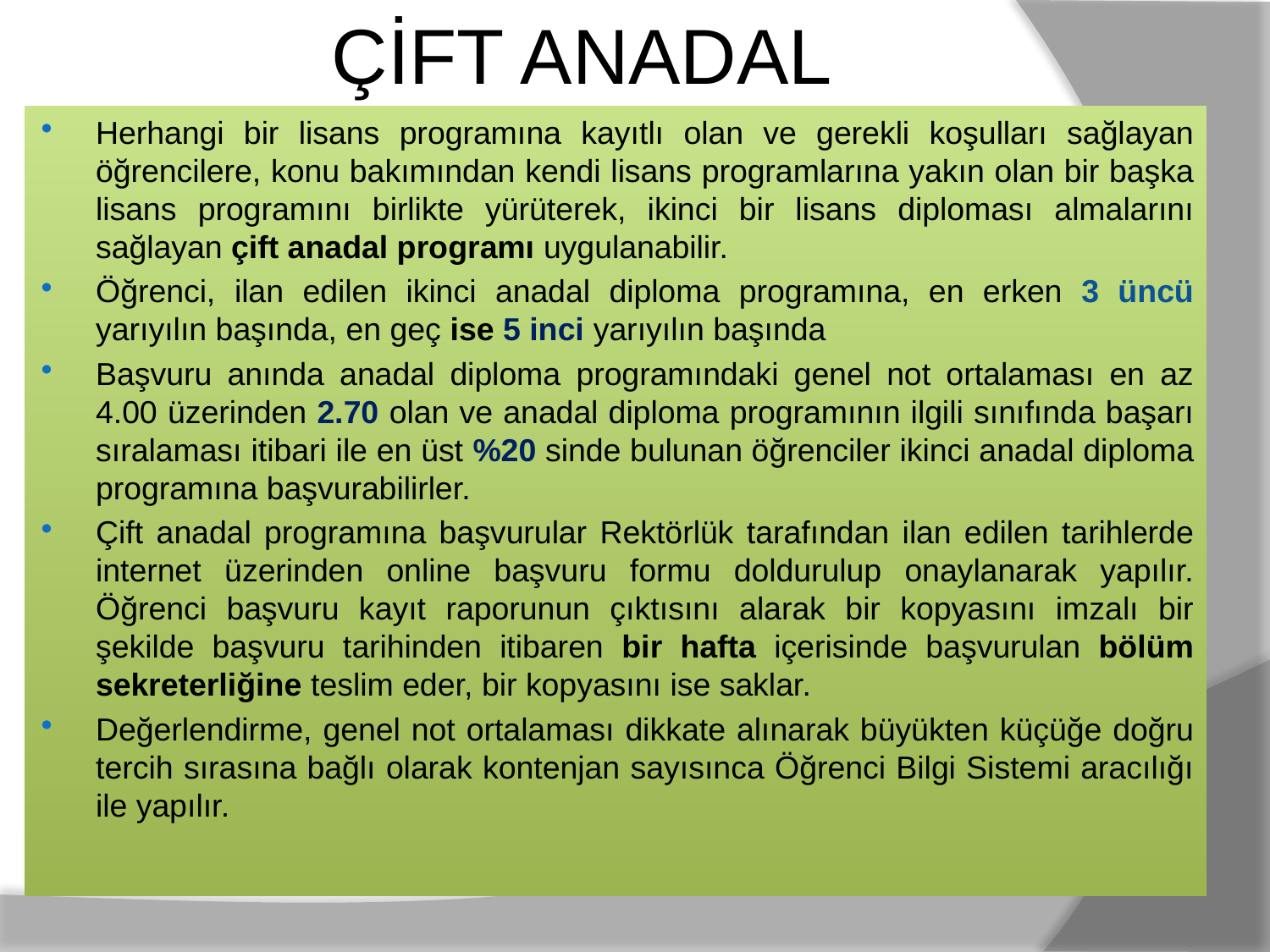

# ÇİFT ANADAL
Herhangi bir lisans programına kayıtlı olan ve gerekli koşulları sağlayan öğrencilere, konu bakımından kendi lisans programlarına yakın olan bir başka lisans programını birlikte yürüterek, ikinci bir lisans diploması almalarını sağlayan çift anadal programı uygulanabilir.
Öğrenci, ilan edilen ikinci anadal diploma programına, en erken 3 üncü yarıyılın başında, en geç ise 5 inci yarıyılın başında
Başvuru anında anadal diploma programındaki genel not ortalaması en az 4.00 üzerinden 2.70 olan ve anadal diploma programının ilgili sınıfında başarı sıralaması itibari ile en üst %20 sinde bulunan öğrenciler ikinci anadal diploma programına başvurabilirler.
Çift anadal programına başvurular Rektörlük tarafından ilan edilen tarihlerde internet üzerinden online başvuru formu doldurulup onaylanarak yapılır. Öğrenci başvuru kayıt raporunun çıktısını alarak bir kopyasını imzalı bir şekilde başvuru tarihinden itibaren bir hafta içerisinde başvurulan bölüm sekreterliğine teslim eder, bir kopyasını ise saklar.
Değerlendirme, genel not ortalaması dikkate alınarak büyükten küçüğe doğru tercih sırasına bağlı olarak kontenjan sayısınca Öğrenci Bilgi Sistemi aracılığı ile yapılır.